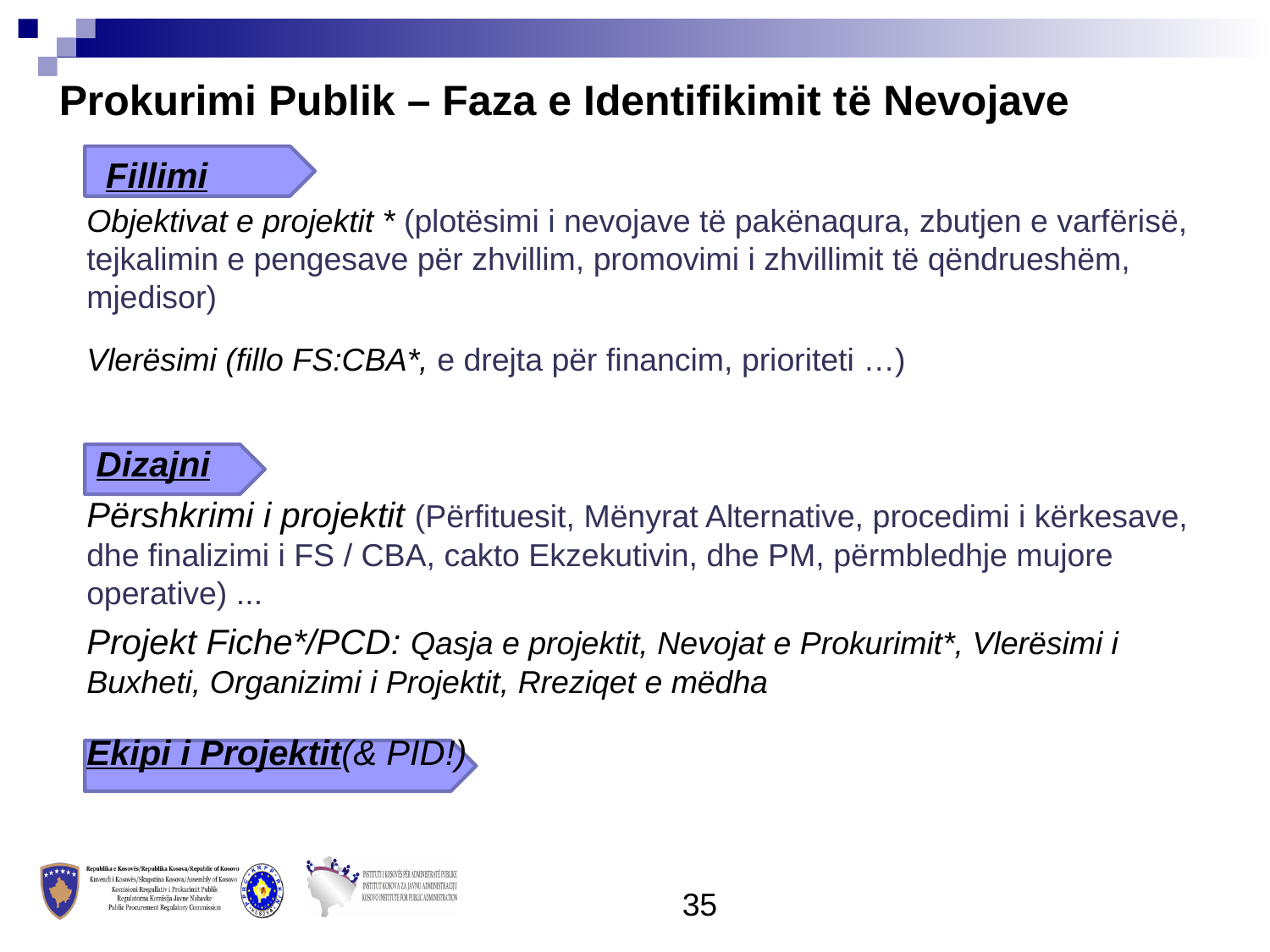

Prokurimi Publik – Faza e Identifikimit të Nevojave
  Fillimi
Objektivat e projektit * (plotësimi i nevojave të pakënaqura, zbutjen e varfërisë, tejkalimin e pengesave për zhvillim, promovimi i zhvillimit të qëndrueshëm, mjedisor)
Vlerësimi (fillo FS:CBA*, e drejta për financim, prioriteti …)

 Dizajni
Përshkrimi i projektit (Përfituesit, Mënyrat Alternative, procedimi i kërkesave, dhe finalizimi i FS / CBA, cakto Ekzekutivin, dhe PM, përmbledhje mujore operative) ...
Projekt Fiche*/PCD: Qasja e projektit, Nevojat e Prokurimit*, Vlerësimi i Buxheti, Organizimi i Projektit, Rreziqet e mëdha
Ekipi i Projektit(& PID!)